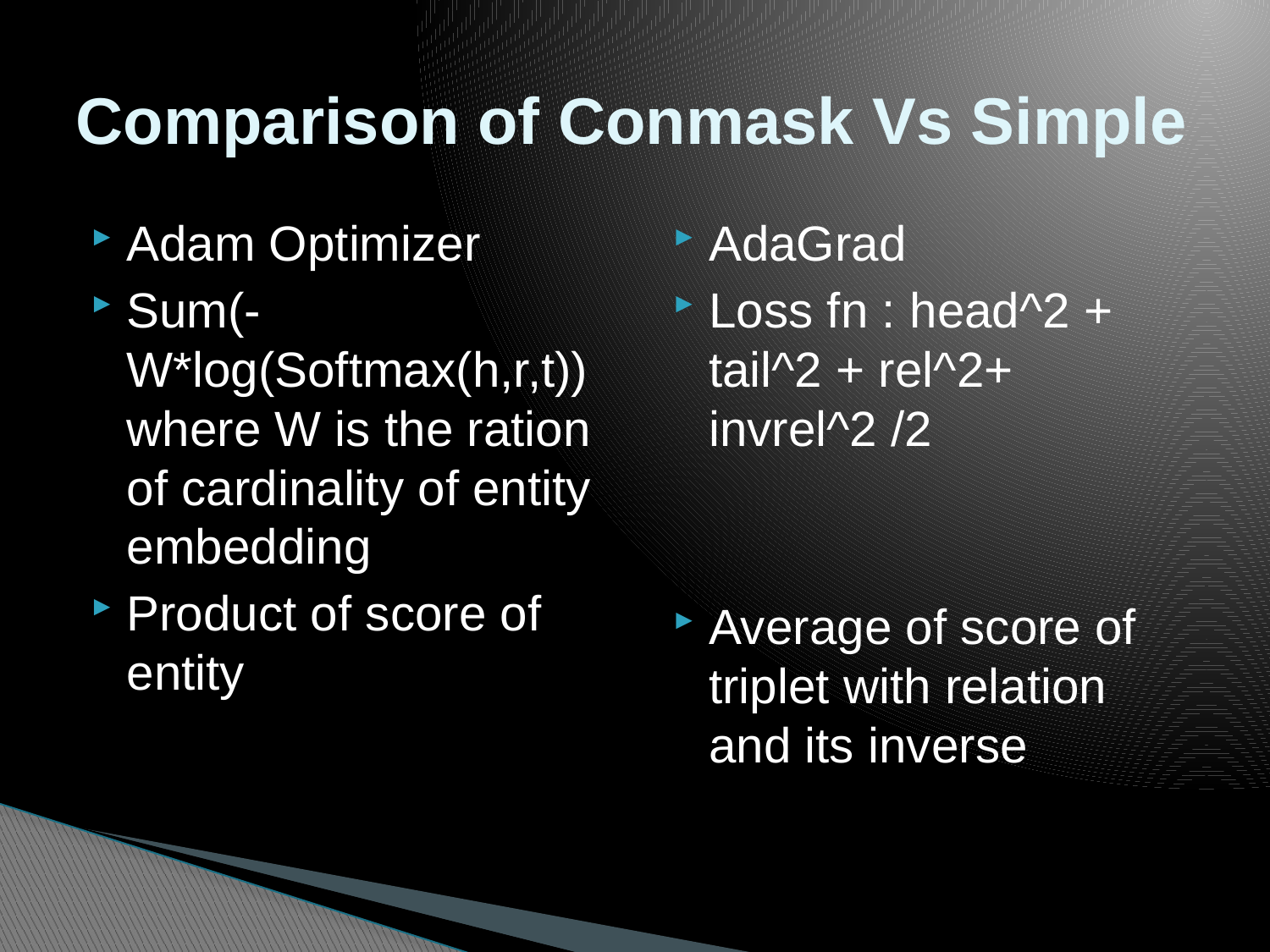

# Comparison of Conmask Vs Simple
Adam Optimizer
Sum(-W*log(Softmax(h,r,t)) where W is the ration of cardinality of entity embedding
Product of score of entity

AdaGrad
Loss fn : head^2 + tail^2 + rel^2+ invrel^2 /2

Average of score of triplet with relation and its inverse